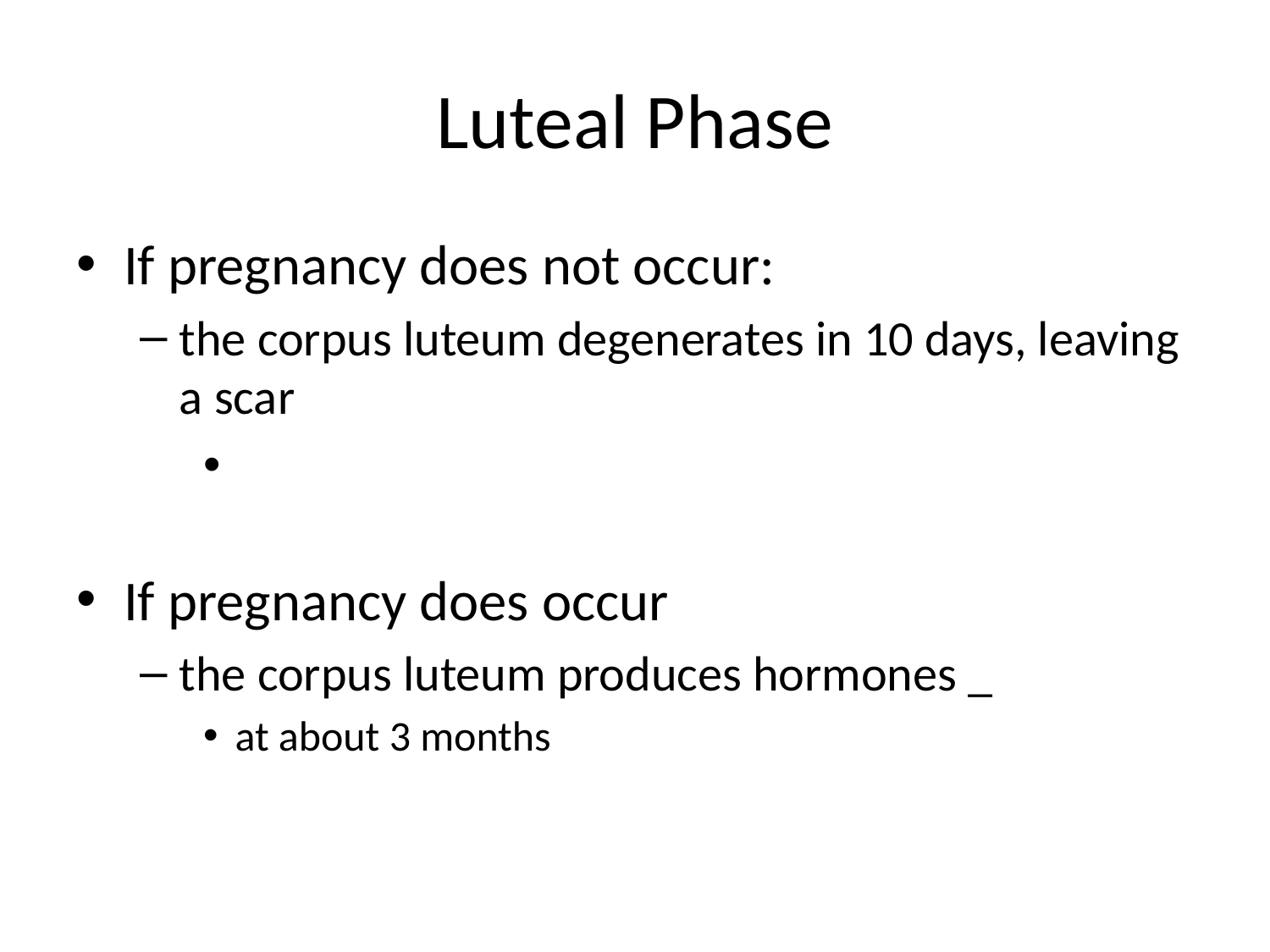

# Luteal Phase
If pregnancy does not occur:
the corpus luteum degenerates in 10 days, leaving a scar

If pregnancy does occur
the corpus luteum produces hormones _
at about 3 months